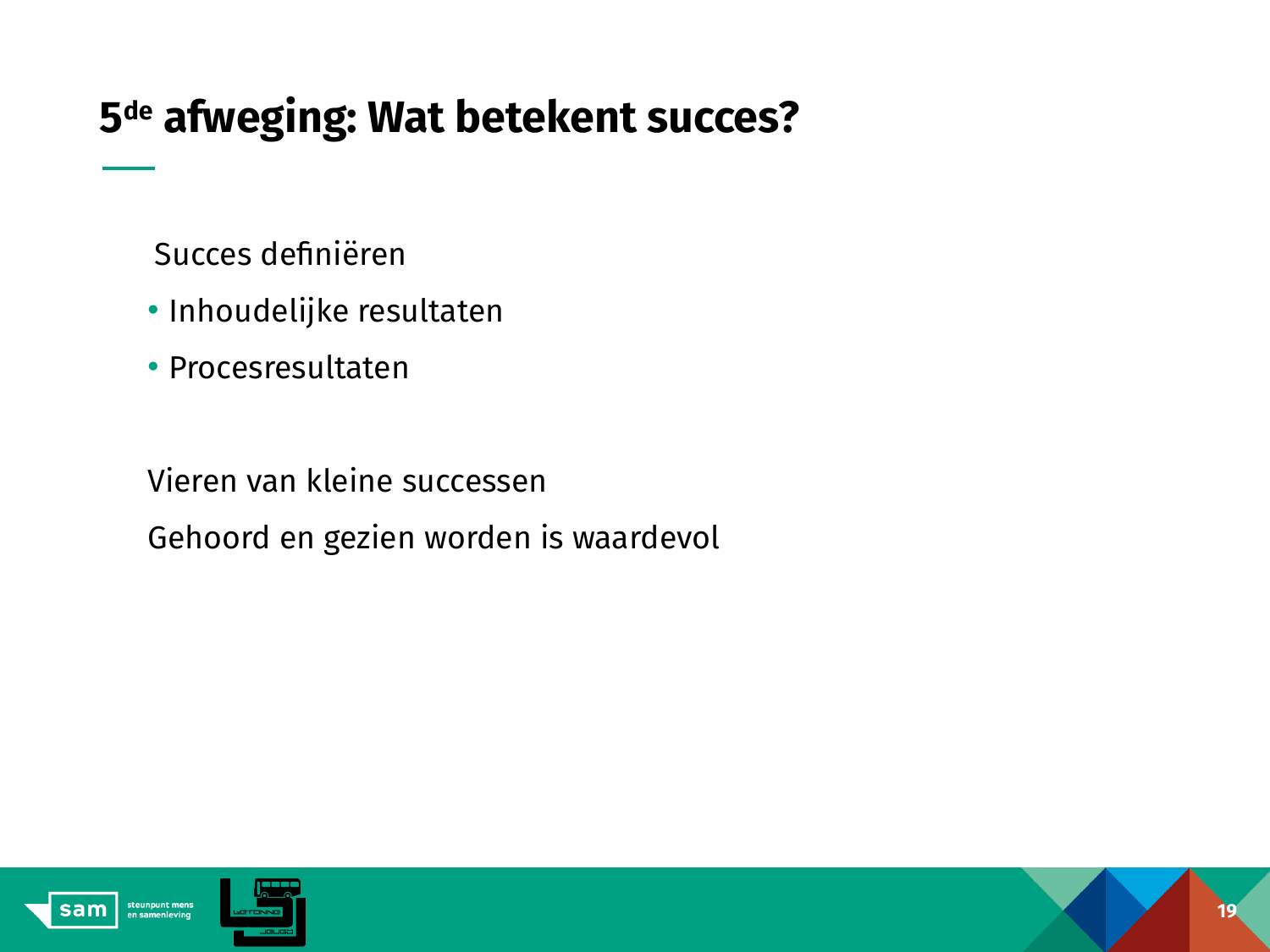

# 5de afweging: Wat betekent succes?
Succes definiëren
Inhoudelijke resultaten
Procesresultaten

Vieren van kleine successen
Gehoord en gezien worden is waardevol
19